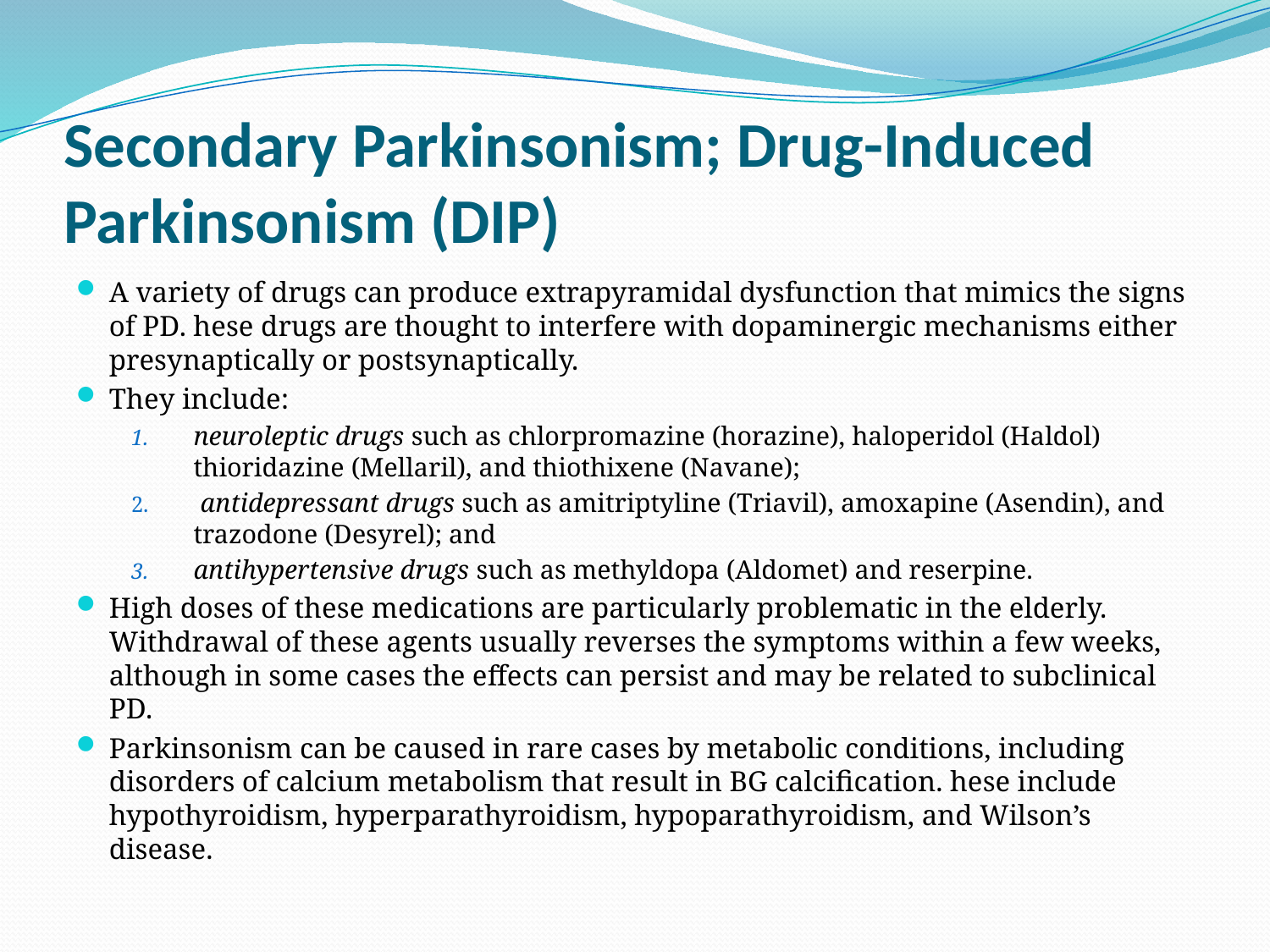

# Secondary Parkinsonism; Drug-Induced Parkinsonism (DIP)
A variety of drugs can produce extrapyramidal dysfunction that mimics the signs of PD. hese drugs are thought to interfere with dopaminergic mechanisms either presynaptically or postsynaptically.
They include:
neuroleptic drugs such as chlorpromazine (horazine), haloperidol (Haldol) thioridazine (Mellaril), and thiothixene (Navane);
 antidepressant drugs such as amitriptyline (Triavil), amoxapine (Asendin), and trazodone (Desyrel); and
antihypertensive drugs such as methyldopa (Aldomet) and reserpine.
High doses of these medications are particularly problematic in the elderly. Withdrawal of these agents usually reverses the symptoms within a few weeks, although in some cases the effects can persist and may be related to subclinical PD.
Parkinsonism can be caused in rare cases by metabolic conditions, including disorders of calcium metabolism that result in BG calcification. hese include hypothyroidism, hyperparathyroidism, hypoparathyroidism, and Wilson’s disease.